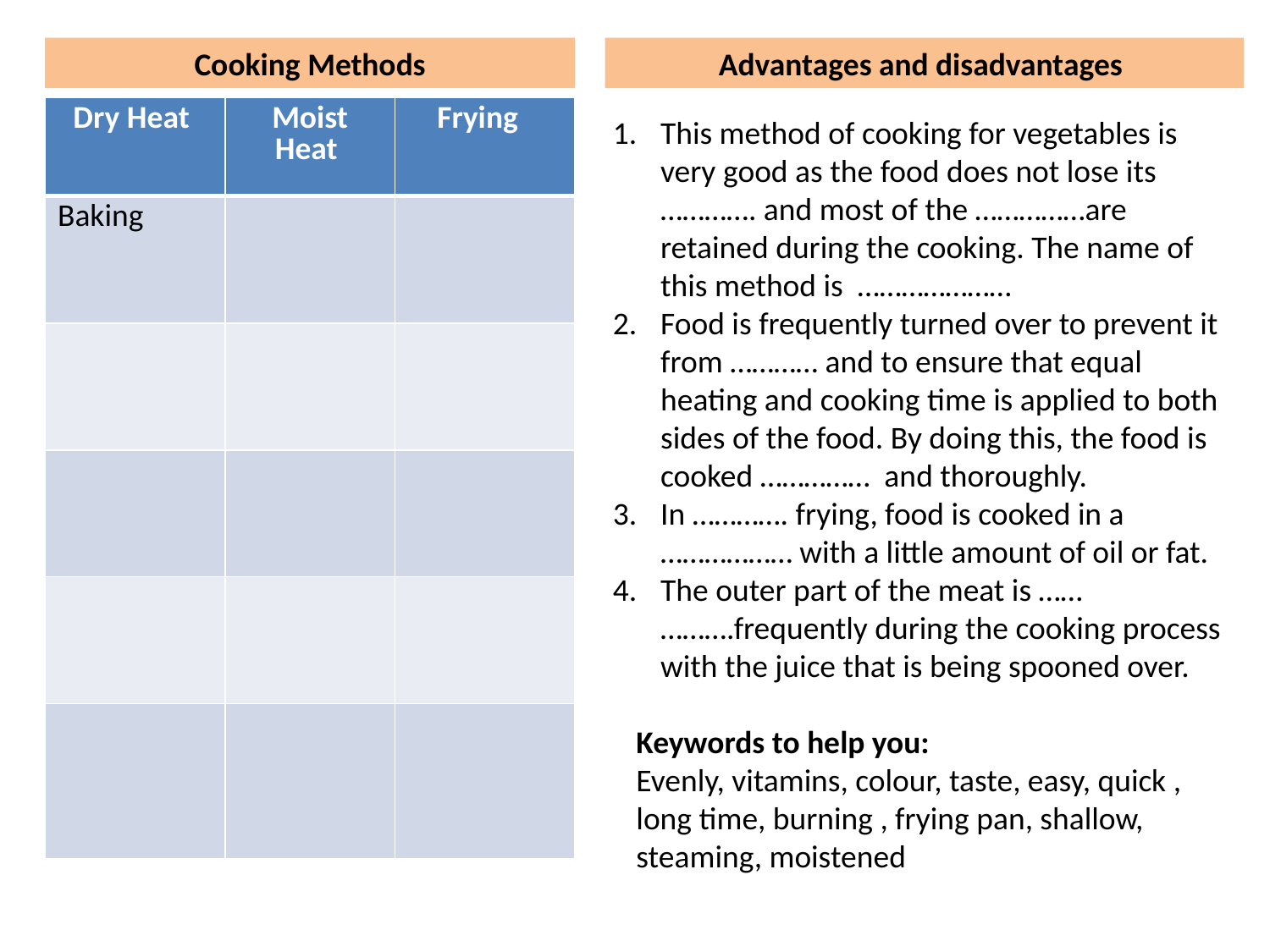

Cooking Methods
Advantages and disadvantages
| Dry Heat | Moist Heat | Frying |
| --- | --- | --- |
| Baking |  |  |
|  |  |  |
|  |  |  |
|  |  |  |
|  |  |  |
This method of cooking for vegetables is very good as the food does not lose its …………. and most of the ……………are retained during the cooking. The name of this method is  …………………
Food is frequently turned over to prevent it from ………… and to ensure that equal heating and cooking time is applied to both sides of the food. By doing this, the food is cooked ……………  and thoroughly.
In …………. frying, food is cooked in a ……………… with a little amount of oil or fat.
The outer part of the meat is …… ……….frequently during the cooking process with the juice that is being spooned over.

Keywords to help you:
Evenly, vitamins, colour, taste, easy, quick , long time, burning , frying pan, shallow, steaming, moistened